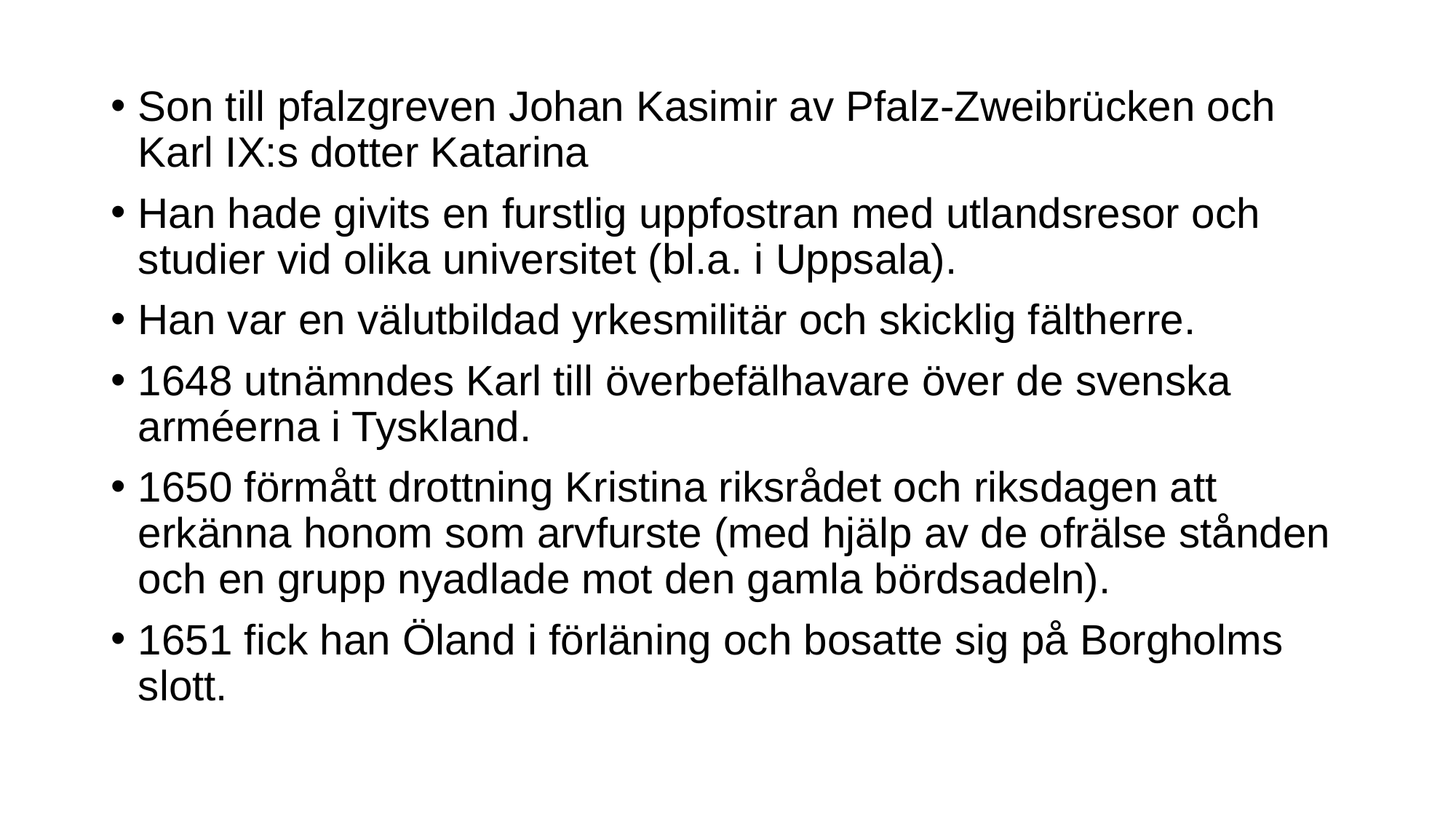

#
Son till pfalzgreven Johan Kasimir av Pfalz-Zweibrücken och Karl IX:s dotter Katarina
Han hade givits en furstlig uppfostran med utlandsresor och studier vid olika universitet (bl.a. i Uppsala).
Han var en välutbildad yrkesmilitär och skicklig fältherre.
1648 utnämndes Karl till överbefälhavare över de svenska arméerna i Tyskland.
1650 förmått drottning Kristina riksrådet och riksdagen att erkänna honom som arvfurste (med hjälp av de ofrälse stånden och en grupp nyadlade mot den gamla bördsadeln).
1651 fick han Öland i förläning och bosatte sig på Borgholms slott.